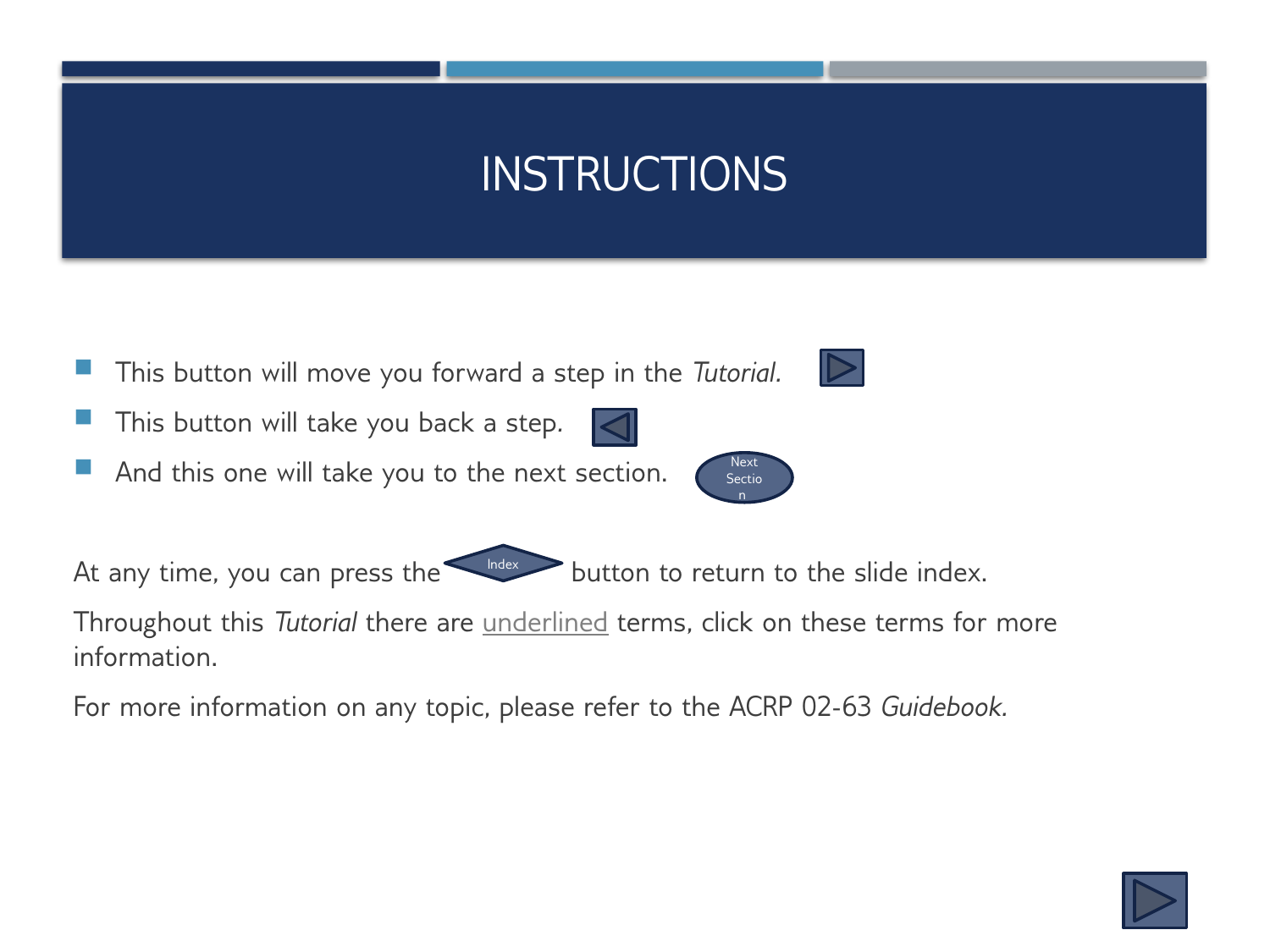

# instructions
This button will move you forward a step in the Tutorial.
This button will take you back a step.
And this one will take you to the next section.

At any time, you can press the               button to return to the slide index.
Throughout this Tutorial there are underlined terms, click on these terms for more information.
For more information on any topic, please refer to the ACRP 02-63 Guidebook.

Next Section
Index